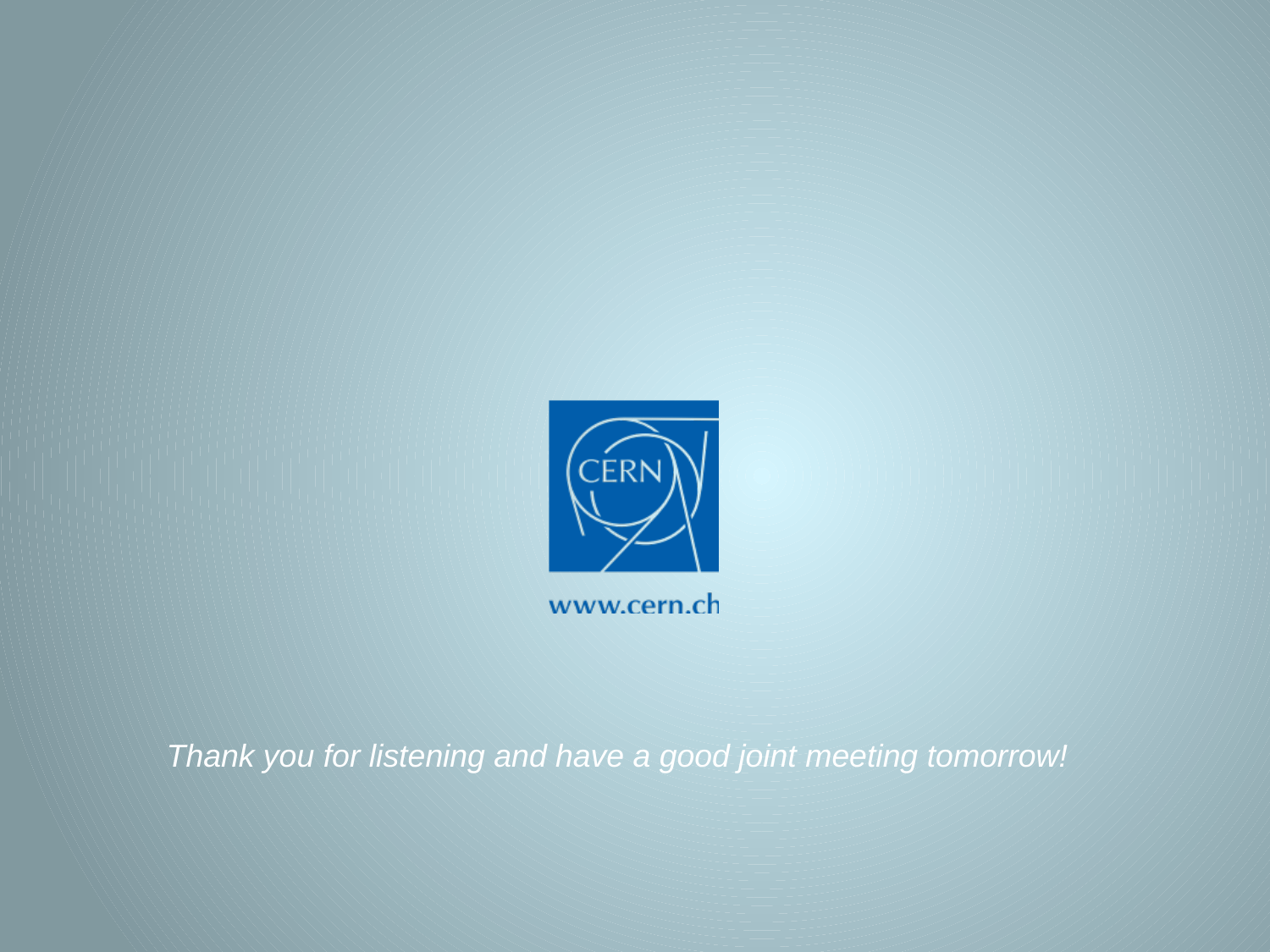

Thank you for listening and have a good joint meeting tomorrow!